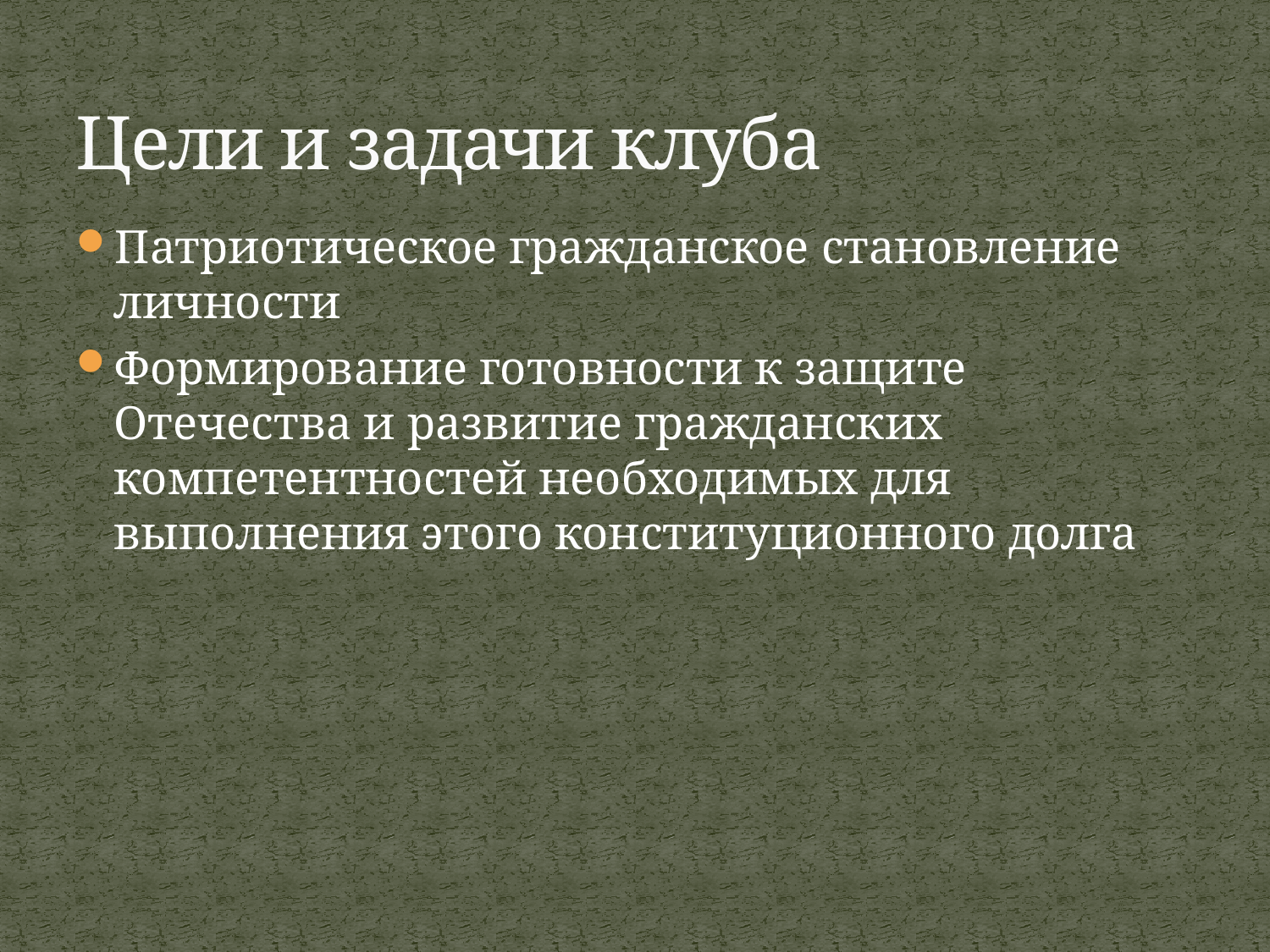

# Цели и задачи клуба
Патриотическое гражданское становление личности
Формирование готовности к защите Отечества и развитие гражданских компетентностей необходимых для выполнения этого конституционного долга